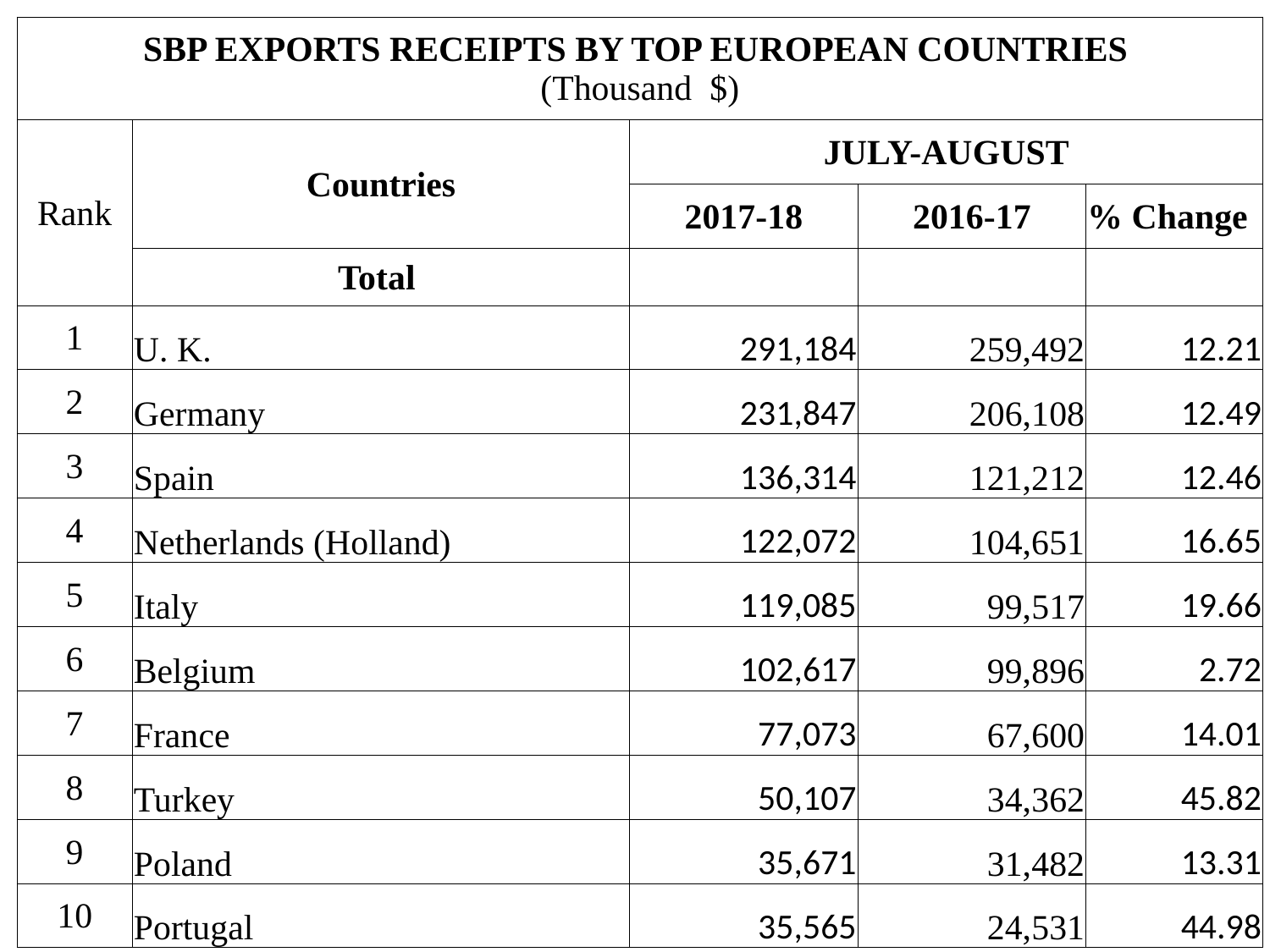

| SBP EXPORTS RECEIPTS BY TOP EUROPEAN COUNTRIES (Thousand $) |  |  |  |  |
| --- | --- | --- | --- | --- |
| Rank | Countries | JULY-AUGUST |  |  |
|  |  | 2017-18 | 2016-17 | % Change |
|  | Total |  |  |  |
| 1 | U. K. | 291,184 | 259,492 | 12.21 |
| 2 | Germany | 231,847 | 206,108 | 12.49 |
| 3 | Spain | 136,314 | 121,212 | 12.46 |
| 4 | Netherlands (Holland) | 122,072 | 104,651 | 16.65 |
| 5 | Italy | 119,085 | 99,517 | 19.66 |
| 6 | Belgium | 102,617 | 99,896 | 2.72 |
| 7 | France | 77,073 | 67,600 | 14.01 |
| 8 | Turkey | 50,107 | 34,362 | 45.82 |
| 9 | Poland | 35,671 | 31,482 | 13.31 |
| 10 | Portugal | 35,565 | 24,531 | 44.98 |